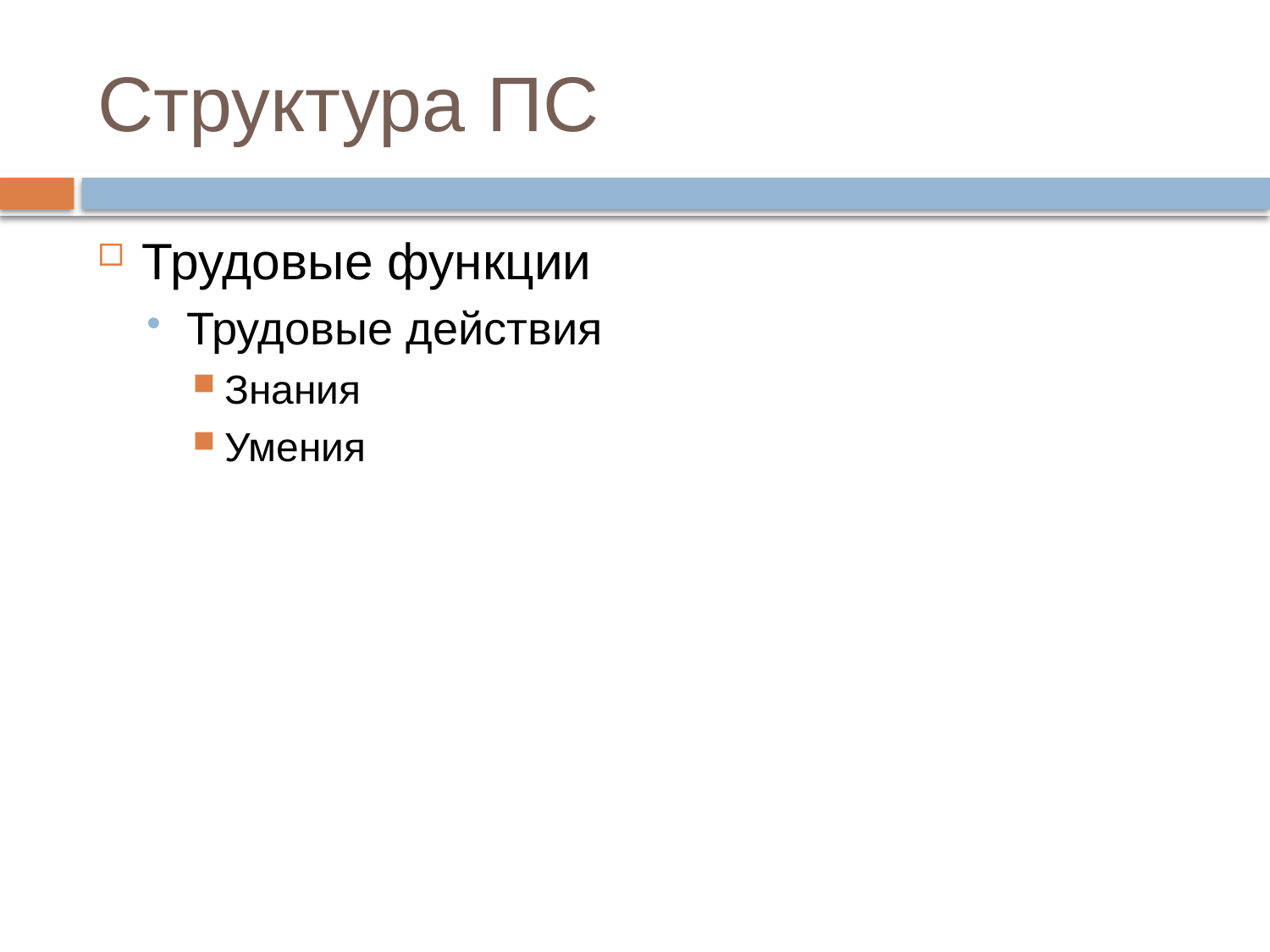

# Структура ПС
Трудовые функции
Трудовые действия
Знания
Умения